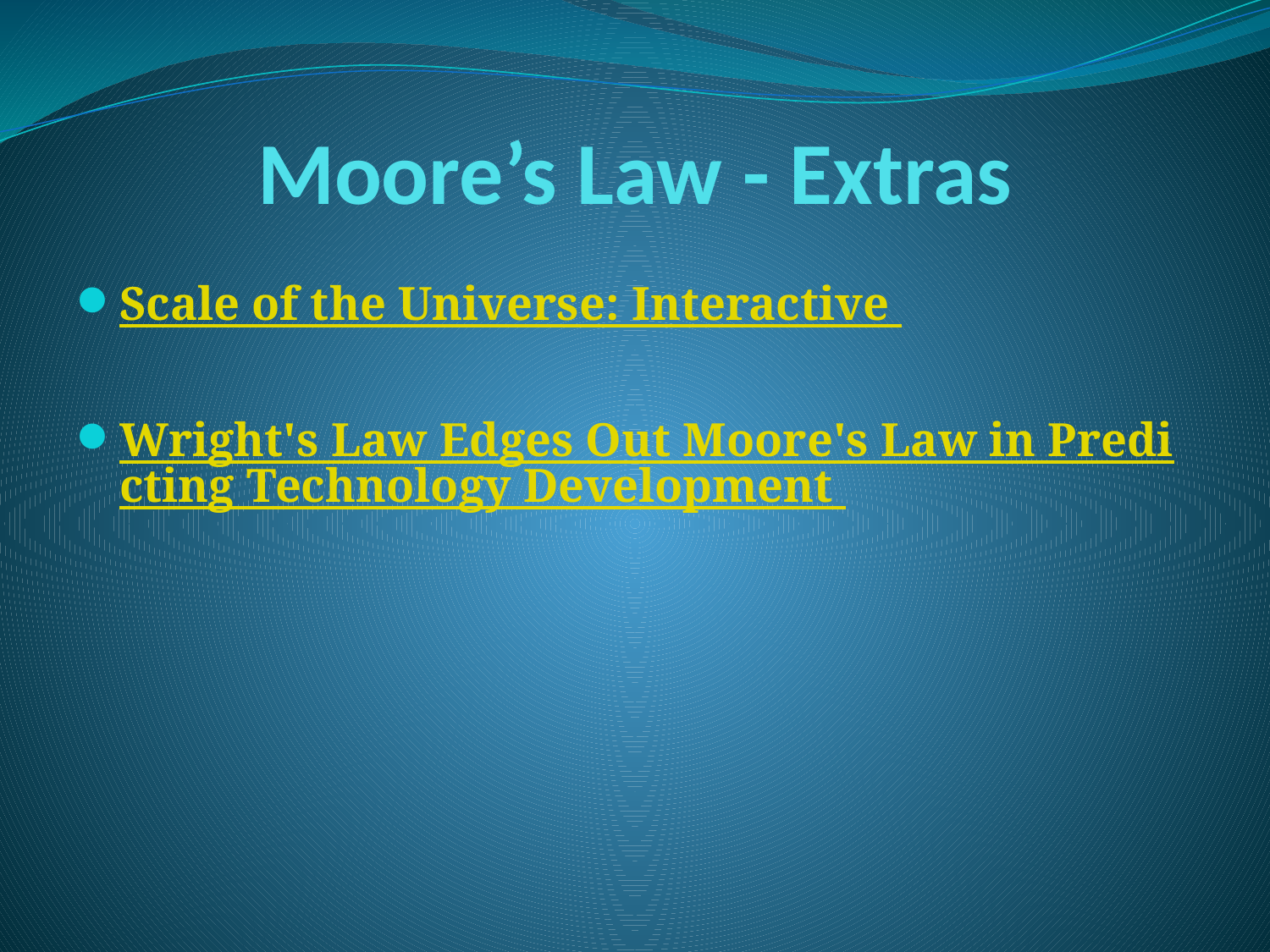

# Moore’s Law - Extras
Scale of the Universe: Interactive

Wright's Law Edges Out Moore's Law in Predicting Technology Development